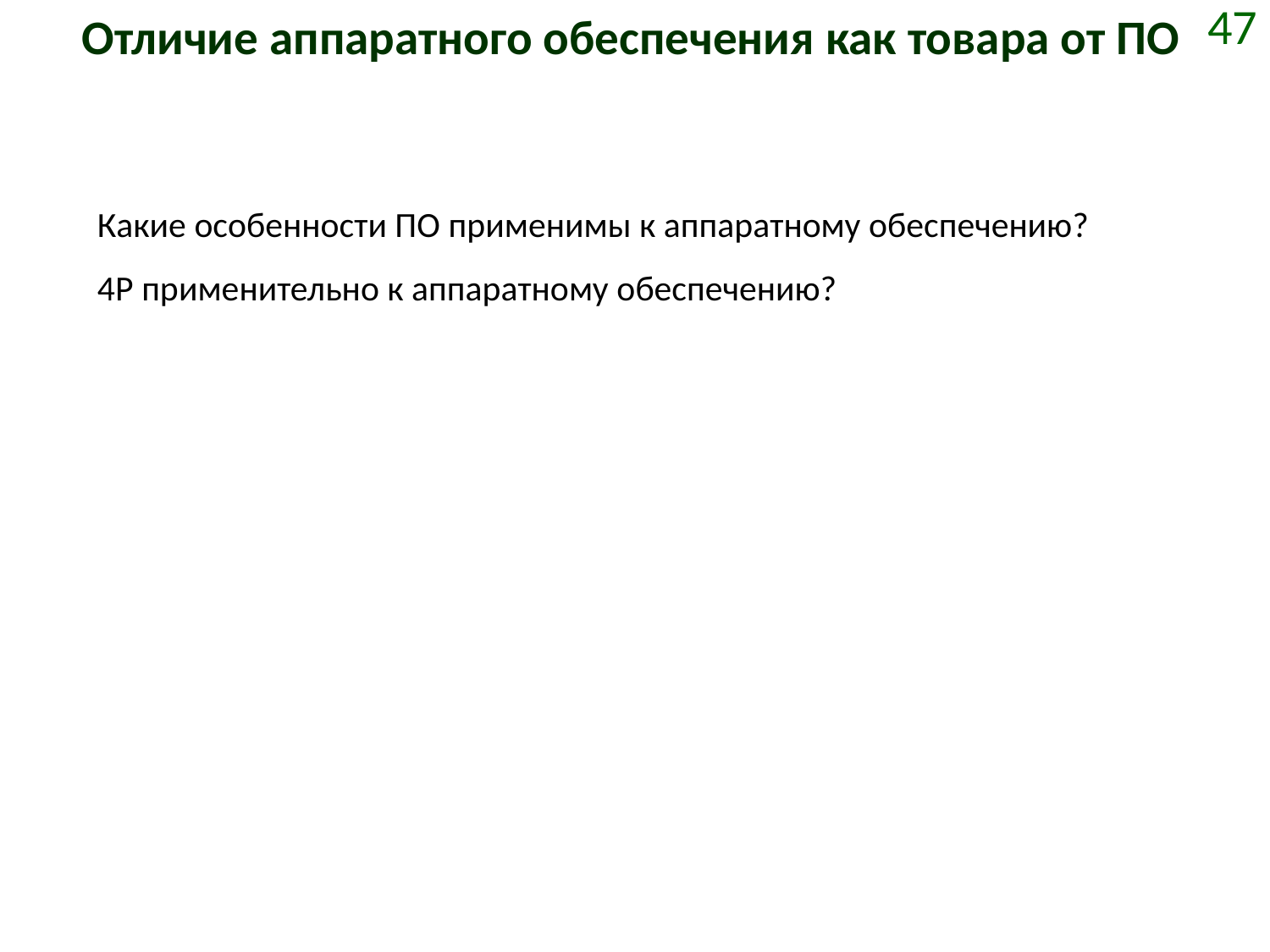

# Отличие аппаратного обеспечения как товара от ПО
47
Какие особенности ПО применимы к аппаратному обеспечению?
4P применительно к аппаратному обеспечению?